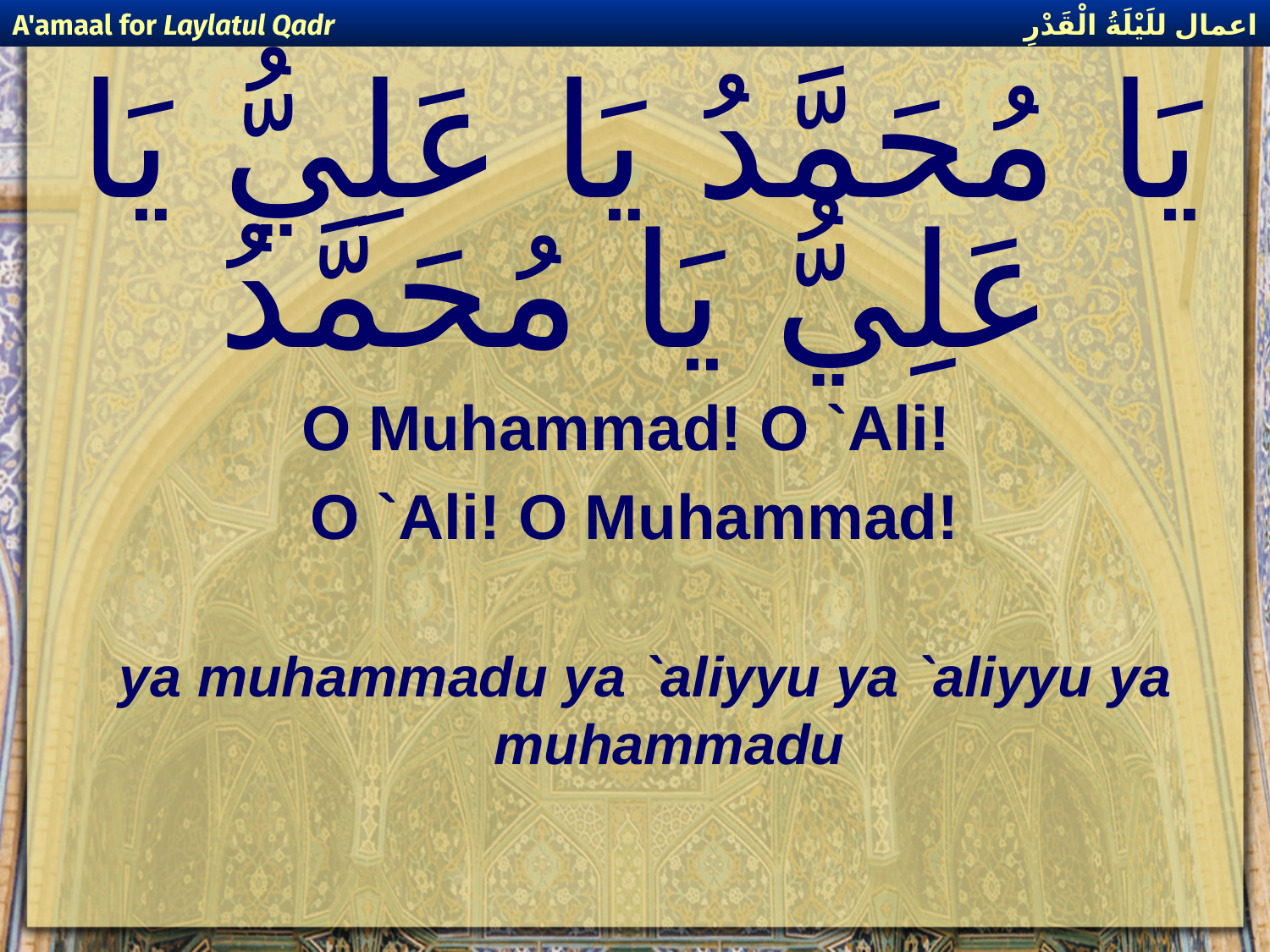

اعمال للَيْلَةُ الْقَدْرِ
A'amaal for Laylatul Qadr
# يَا مُحَمَّدُ يَا عَلِيُّ يَا عَلِيُّ يَا مُحَمَّدُ
O Muhammad! O `Ali!
O `Ali! O Muhammad!
ya muhammadu ya `aliyyu ya `aliyyu ya muhammadu